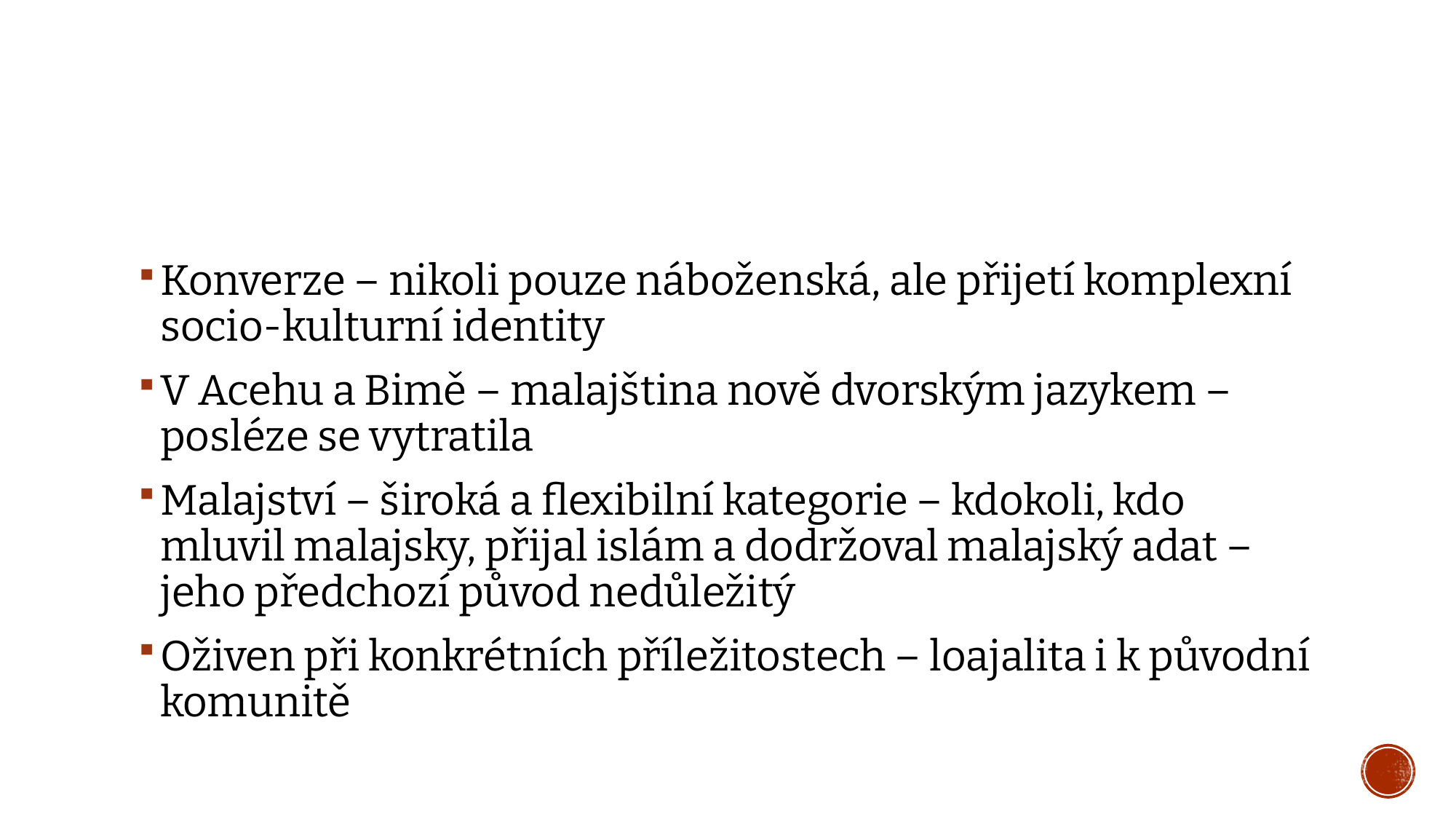

#
Konverze – nikoli pouze náboženská, ale přijetí komplexní socio-kulturní identity
V Acehu a Bimě – malajština nově dvorským jazykem – posléze se vytratila
Malajství – široká a flexibilní kategorie – kdokoli, kdo mluvil malajsky, přijal islám a dodržoval malajský adat – jeho předchozí původ nedůležitý
Oživen při konkrétních příležitostech – loajalita i k původní komunitě